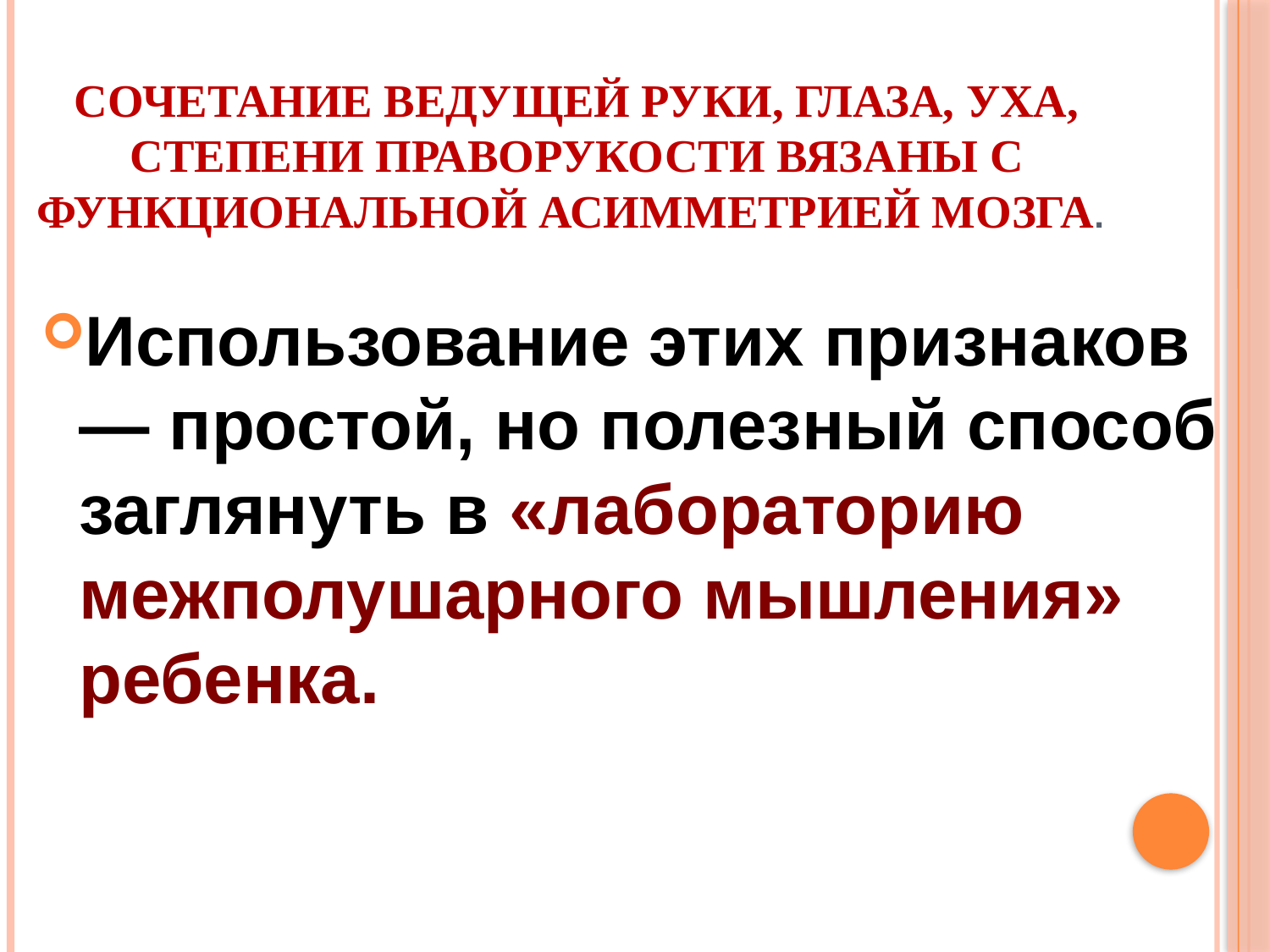

# Сочетание ведущей руки, глаза, уха, степени праворукости вязаны с функциональной асимметрией мозга.
Использование этих признаков — простой, но полезный способ заглянуть в «лабораторию межполушарного мышления» ребенка.